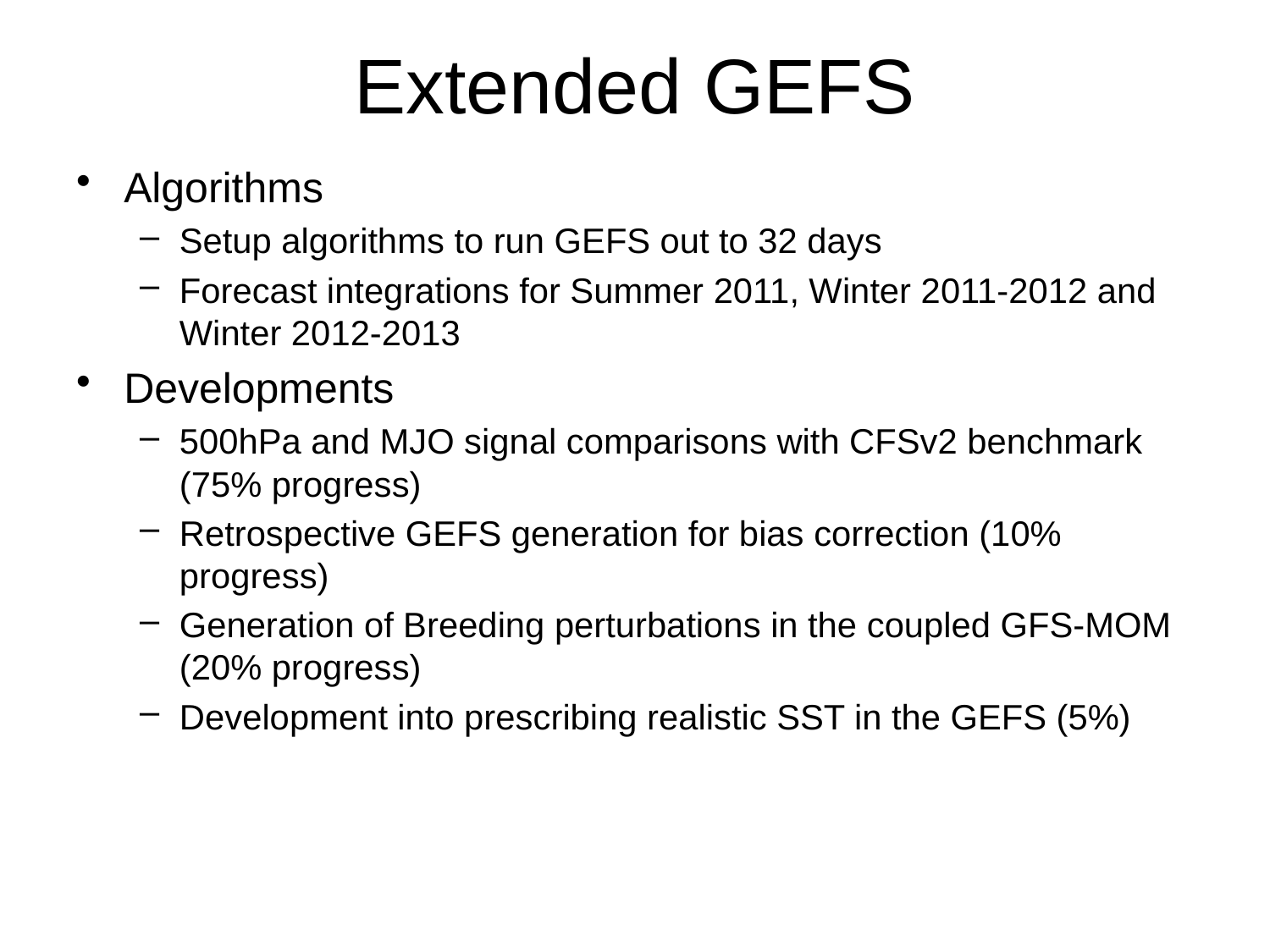

# Extended GEFS
Algorithms
Setup algorithms to run GEFS out to 32 days
Forecast integrations for Summer 2011, Winter 2011-2012 and Winter 2012-2013
Developments
500hPa and MJO signal comparisons with CFSv2 benchmark (75% progress)
Retrospective GEFS generation for bias correction (10% progress)
Generation of Breeding perturbations in the coupled GFS-MOM (20% progress)
Development into prescribing realistic SST in the GEFS (5%)